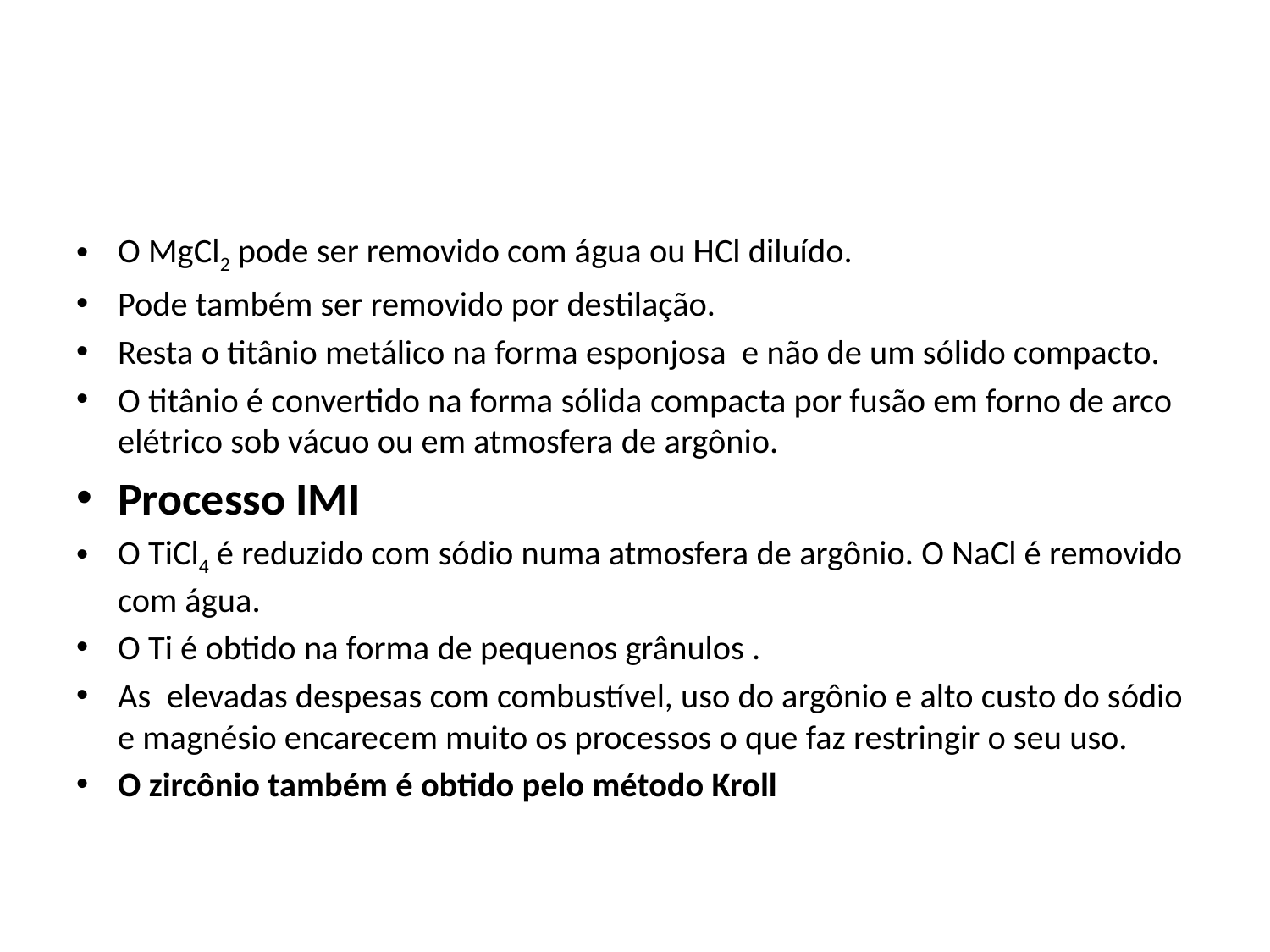

#
O MgCl2 pode ser removido com água ou HCl diluído.
Pode também ser removido por destilação.
Resta o titânio metálico na forma esponjosa  e não de um sólido compacto.
O titânio é convertido na forma sólida compacta por fusão em forno de arco elétrico sob vácuo ou em atmosfera de argônio.
Processo IMI
O TiCl4 é reduzido com sódio numa atmosfera de argônio. O NaCl é removido com água.
O Ti é obtido na forma de pequenos grânulos .
As  elevadas despesas com combustível, uso do argônio e alto custo do sódio e magnésio encarecem muito os processos o que faz restringir o seu uso.
O zircônio também é obtido pelo método Kroll